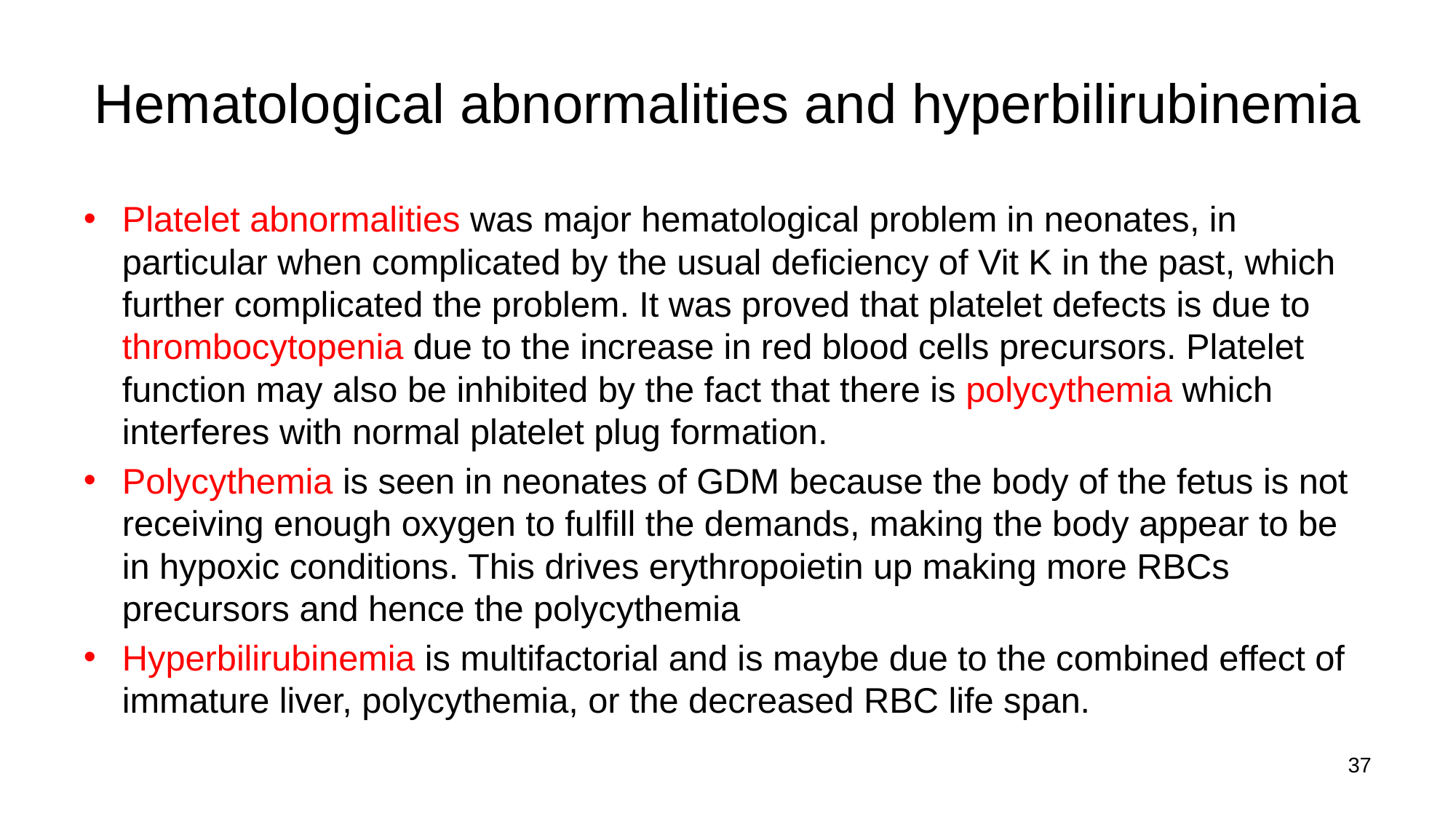

# Hematological abnormalities and hyperbilirubinemia
Platelet abnormalities was major hematological problem in neonates, in particular when complicated by the usual deficiency of Vit K in the past, which further complicated the problem. It was proved that platelet defects is due to thrombocytopenia due to the increase in red blood cells precursors. Platelet function may also be inhibited by the fact that there is polycythemia which interferes with normal platelet plug formation.
Polycythemia is seen in neonates of GDM because the body of the fetus is not receiving enough oxygen to fulfill the demands, making the body appear to be in hypoxic conditions. This drives erythropoietin up making more RBCs precursors and hence the polycythemia
Hyperbilirubinemia is multifactorial and is maybe due to the combined effect of immature liver, polycythemia, or the decreased RBC life span.
37